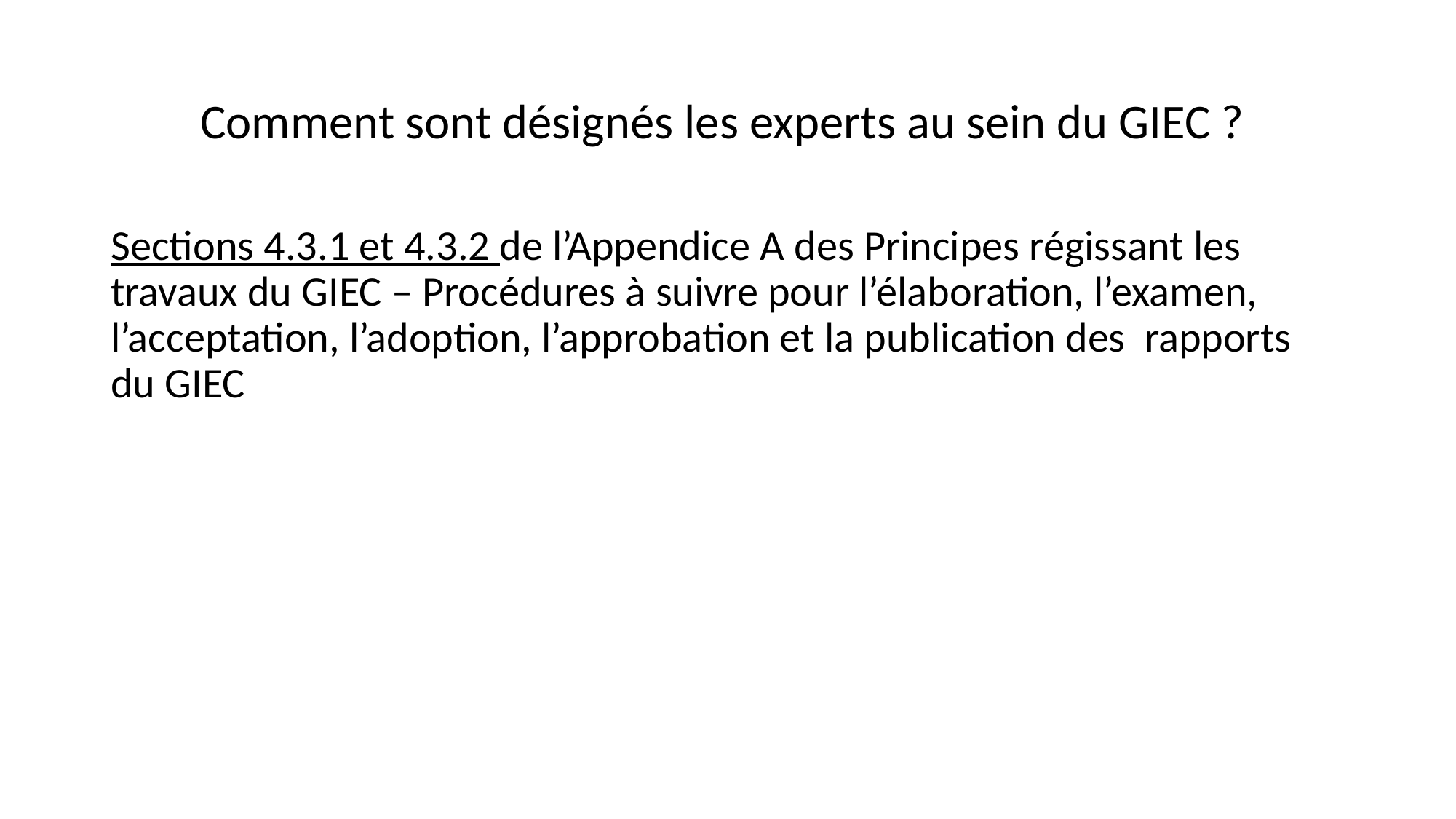

# Comment sont désignés les experts au sein du GIEC ?
Sections 4.3.1 et 4.3.2 de l’Appendice A des Principes régissant les travaux du GIEC – Procédures à suivre pour l’élaboration, l’examen, l’acceptation, l’adoption, l’approbation et la publication des  rapports du GIEC